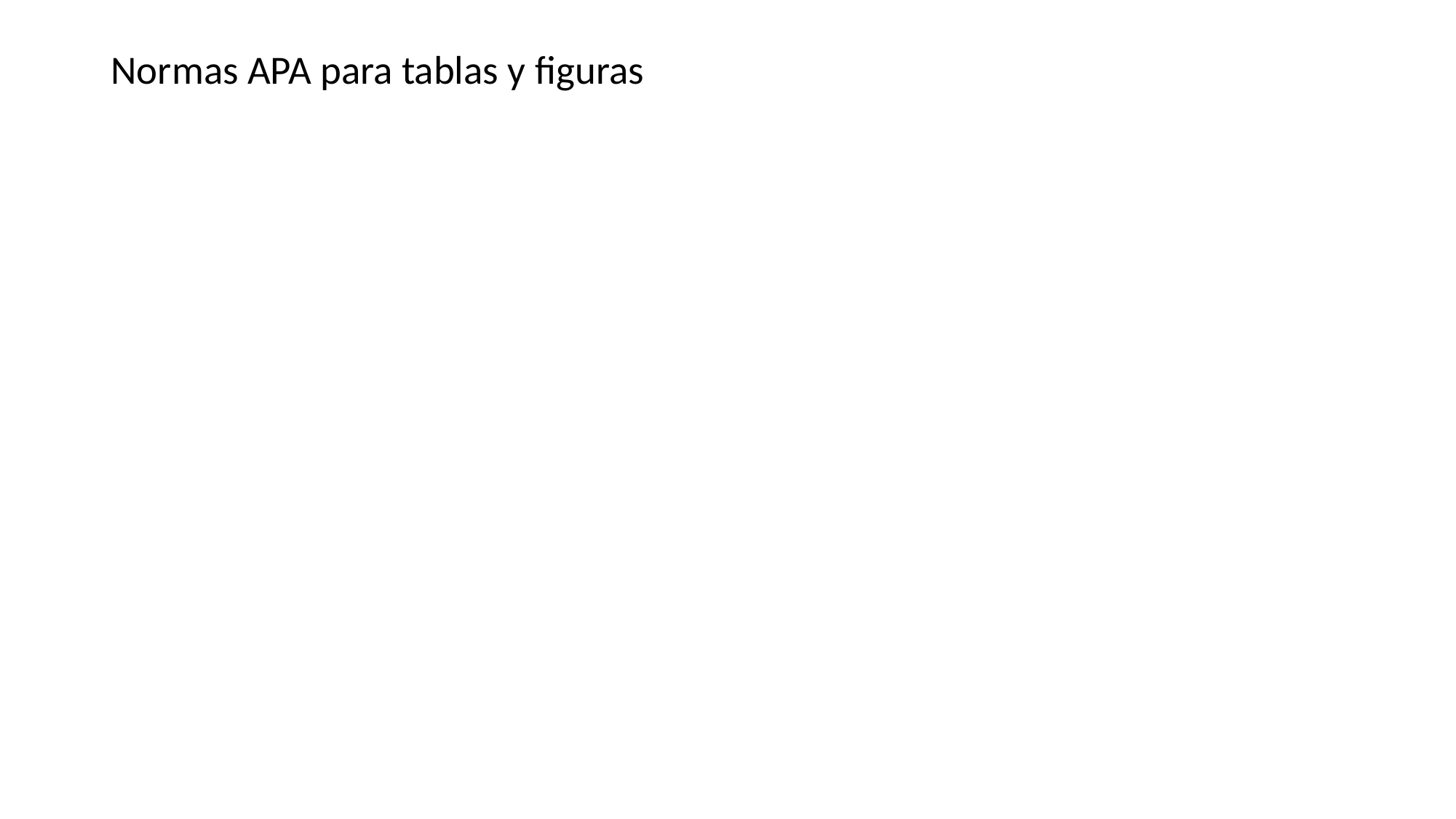

# Normas APA para tablas y figuras